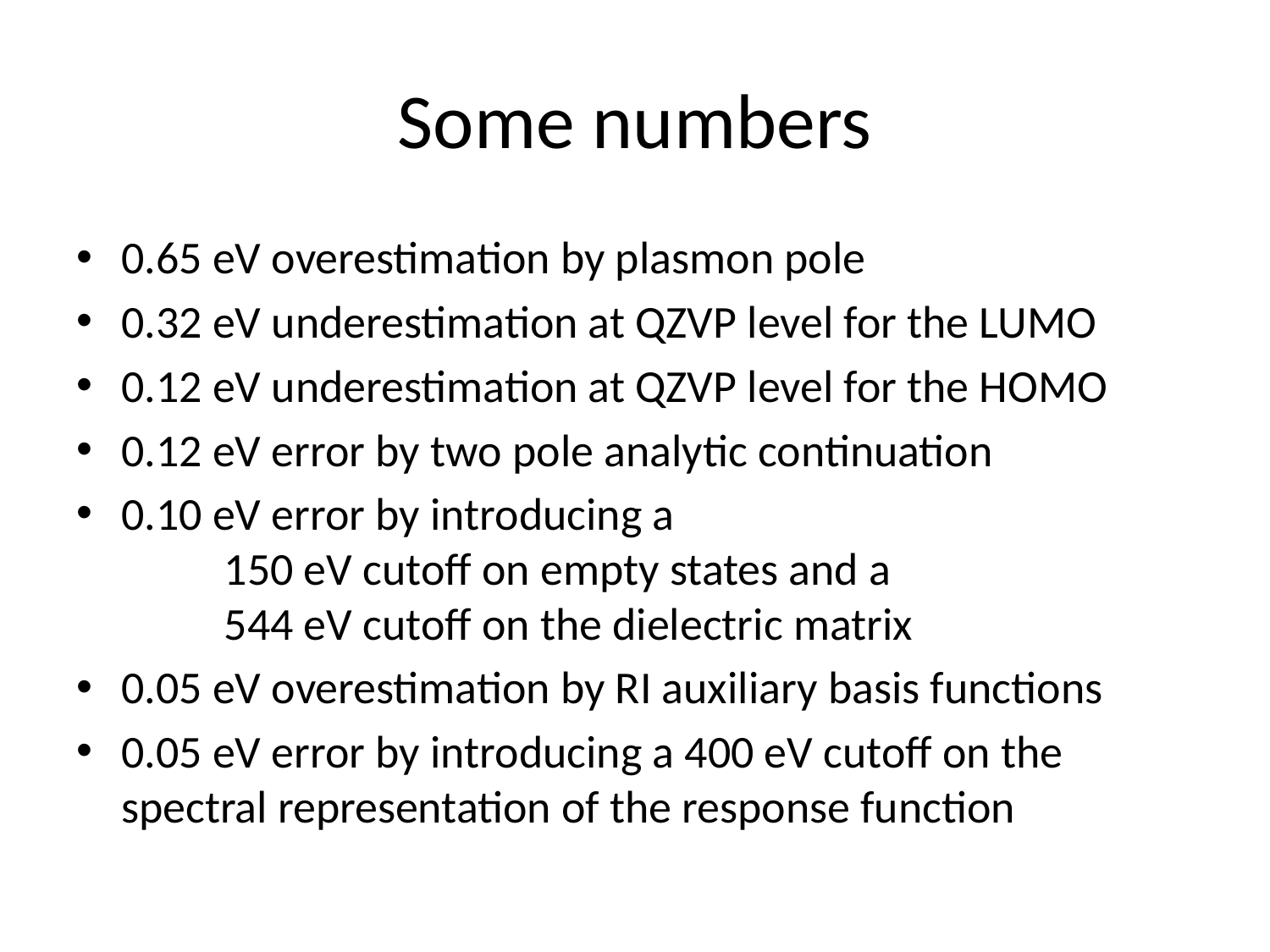

# Some numbers
0.65 eV overestimation by plasmon pole
0.32 eV underestimation at QZVP level for the LUMO
0.12 eV underestimation at QZVP level for the HOMO
0.12 eV error by two pole analytic continuation
0.10 eV error by introducing a
		150 eV cutoff on empty states and a
		544 eV cutoff on the dielectric matrix
0.05 eV overestimation by RI auxiliary basis functions
0.05 eV error by introducing a 400 eV cutoff on the spectral representation of the response function